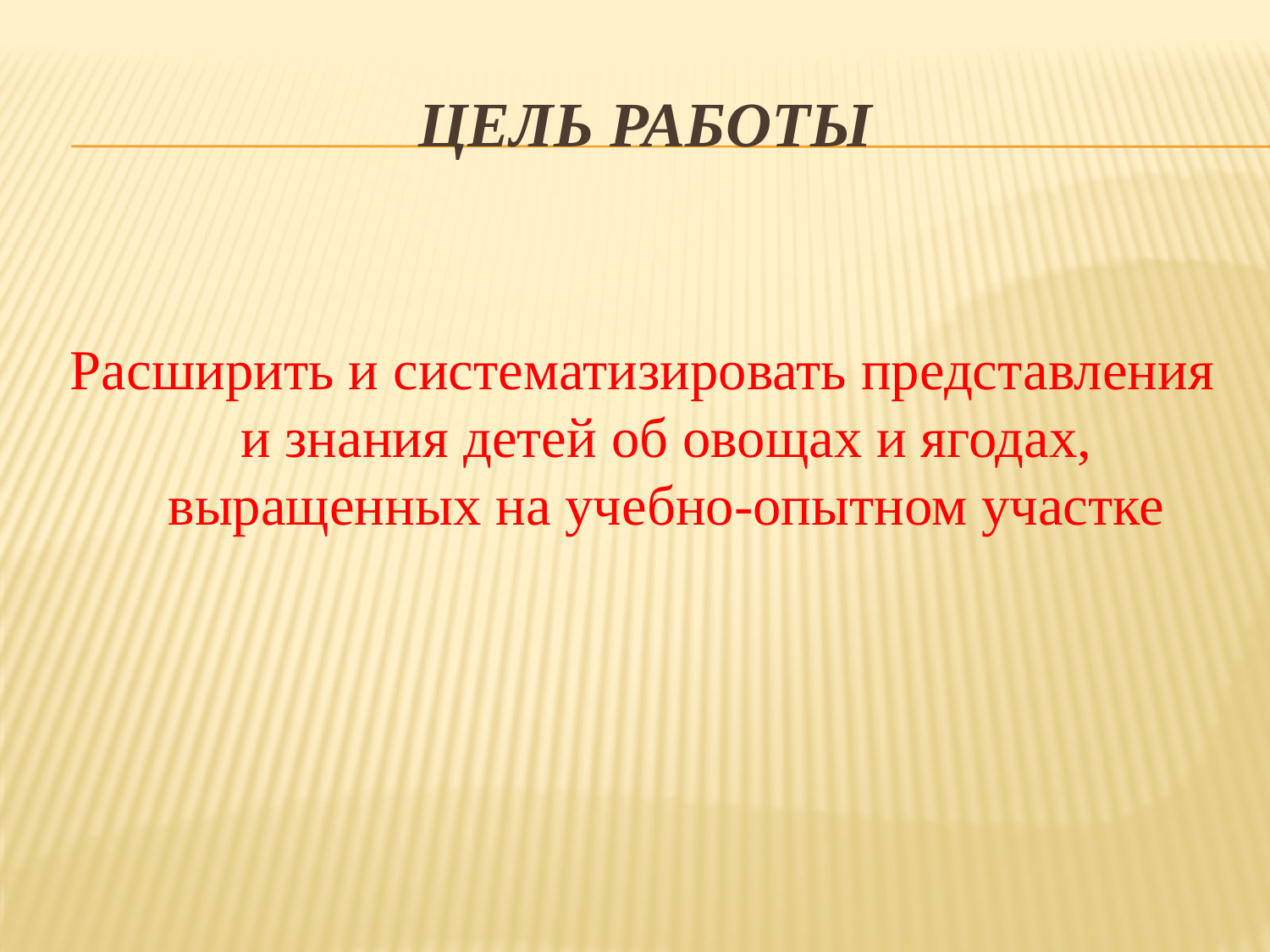

# Цель работы
Расширить и систематизировать представления и знания детей об овощах и ягодах, выращенных на учебно-опытном участке